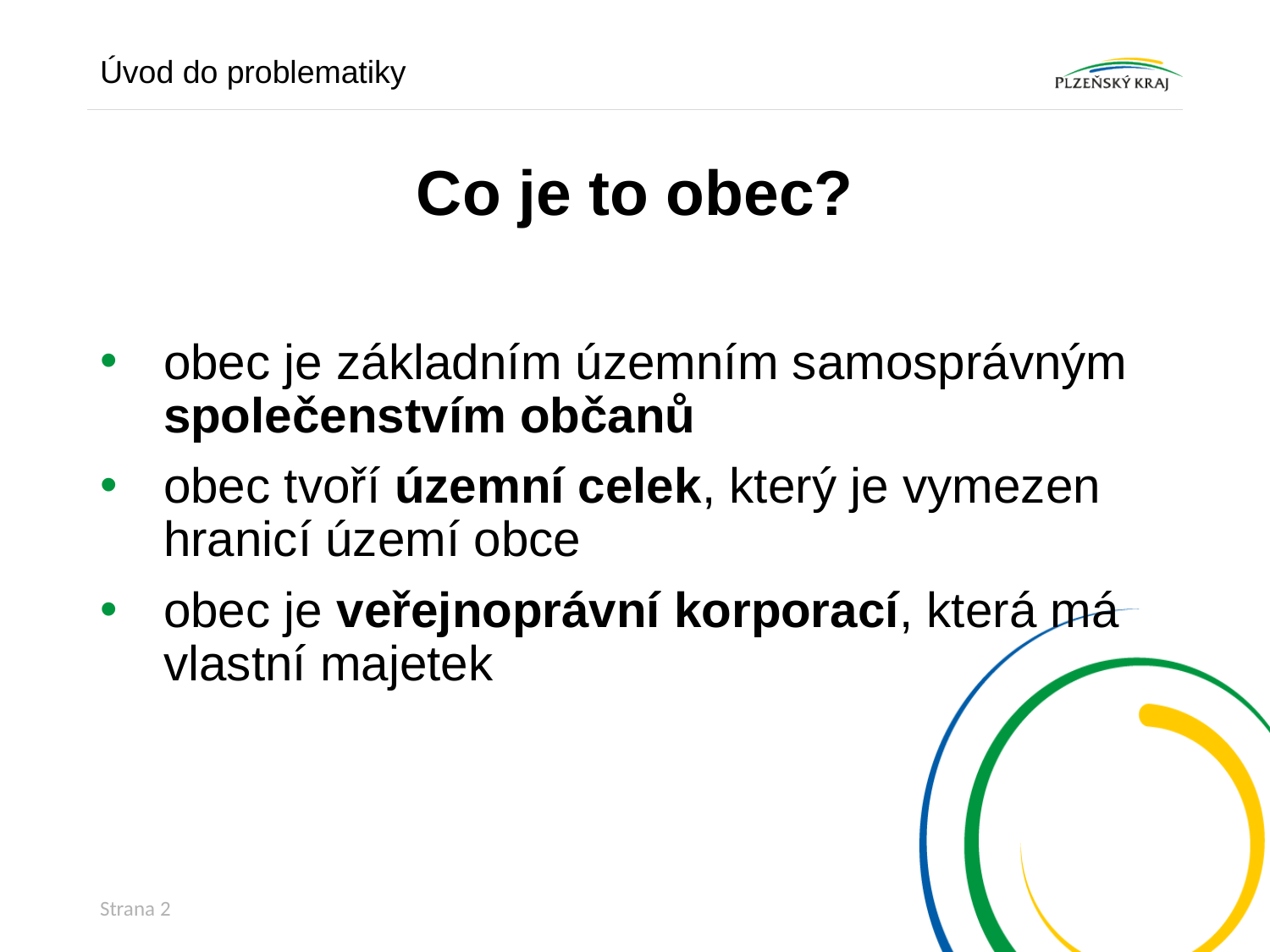

Úvod do problematiky

# Co je to obec?

obec je základním územním samosprávným společenstvím občanů
obec tvoří územní celek, který je vymezen hranicí území obce
obec je veřejnoprávní korporací, která má vlastní majetek

Strana 2